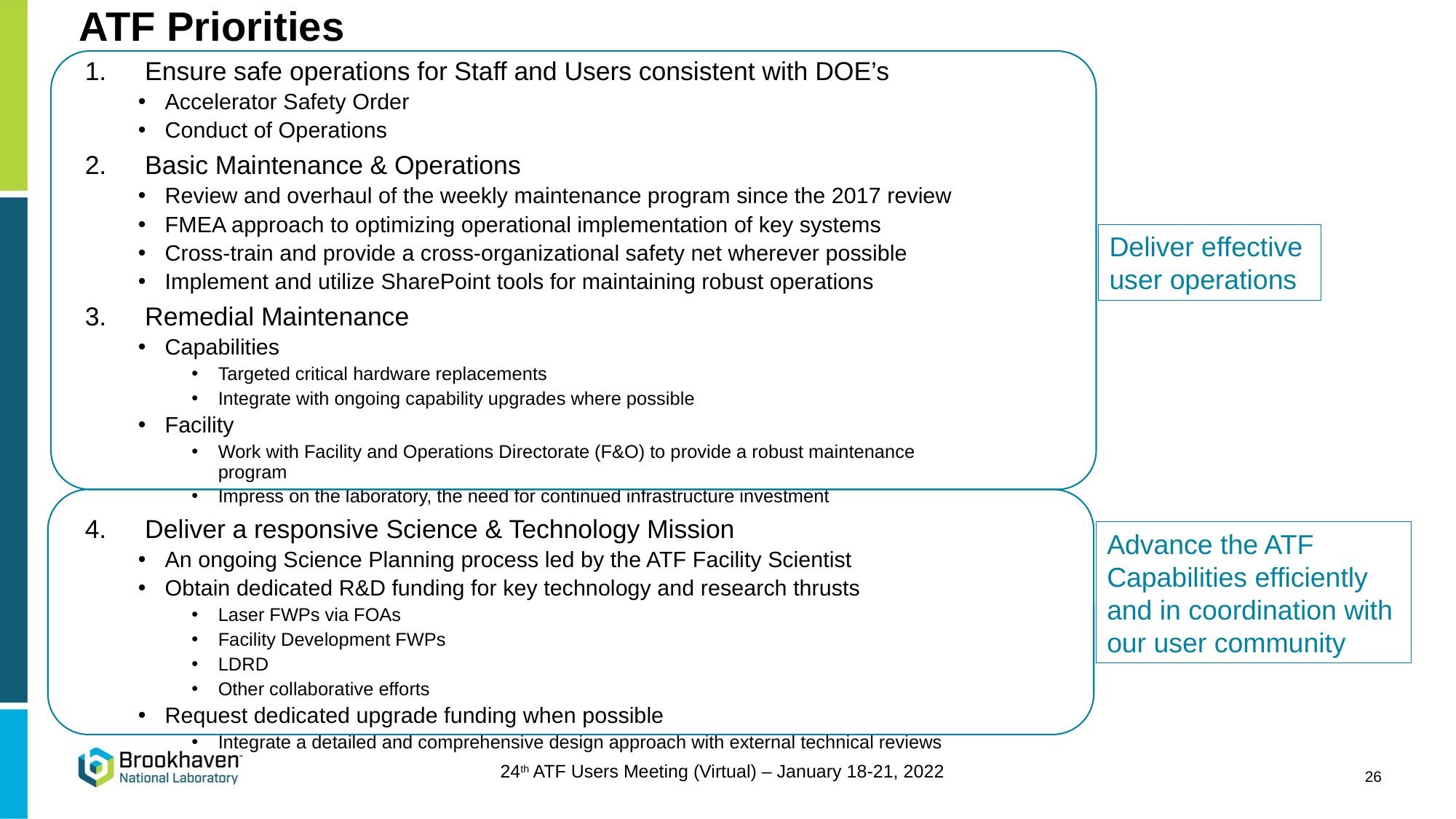

# ATF Priorities

Ensure safe operations for Staff and Users consistent with DOE’s
Accelerator Safety Order
Conduct of Operations
Basic Maintenance & Operations
Review and overhaul of the weekly maintenance program since the 2017 review
FMEA approach to optimizing operational implementation of key systems
Cross-train and provide a cross-organizational safety net wherever possible
Implement and utilize SharePoint tools for maintaining robust operations
Remedial Maintenance
Capabilities
Targeted critical hardware replacements
Integrate with ongoing capability upgrades where possible
Facility
Work with Facility and Operations Directorate (F&O) to provide a robust maintenance
program
Impress on the laboratory, the need for continued infrastructure investment
Deliver a responsive Science & Technology Mission
An ongoing Science Planning process led by the ATF Facility Scientist
Obtain dedicated R&D funding for key technology and research thrusts
Laser FWPs via FOAs
Facility Development FWPs
LDRD
Other collaborative efforts
Request dedicated upgrade funding when possible
Integrate a detailed and comprehensive design approach with external technical reviews
Deliver effective
user operations

Advance the ATF
Capabilities efficiently
and in coordination with
our user community
26